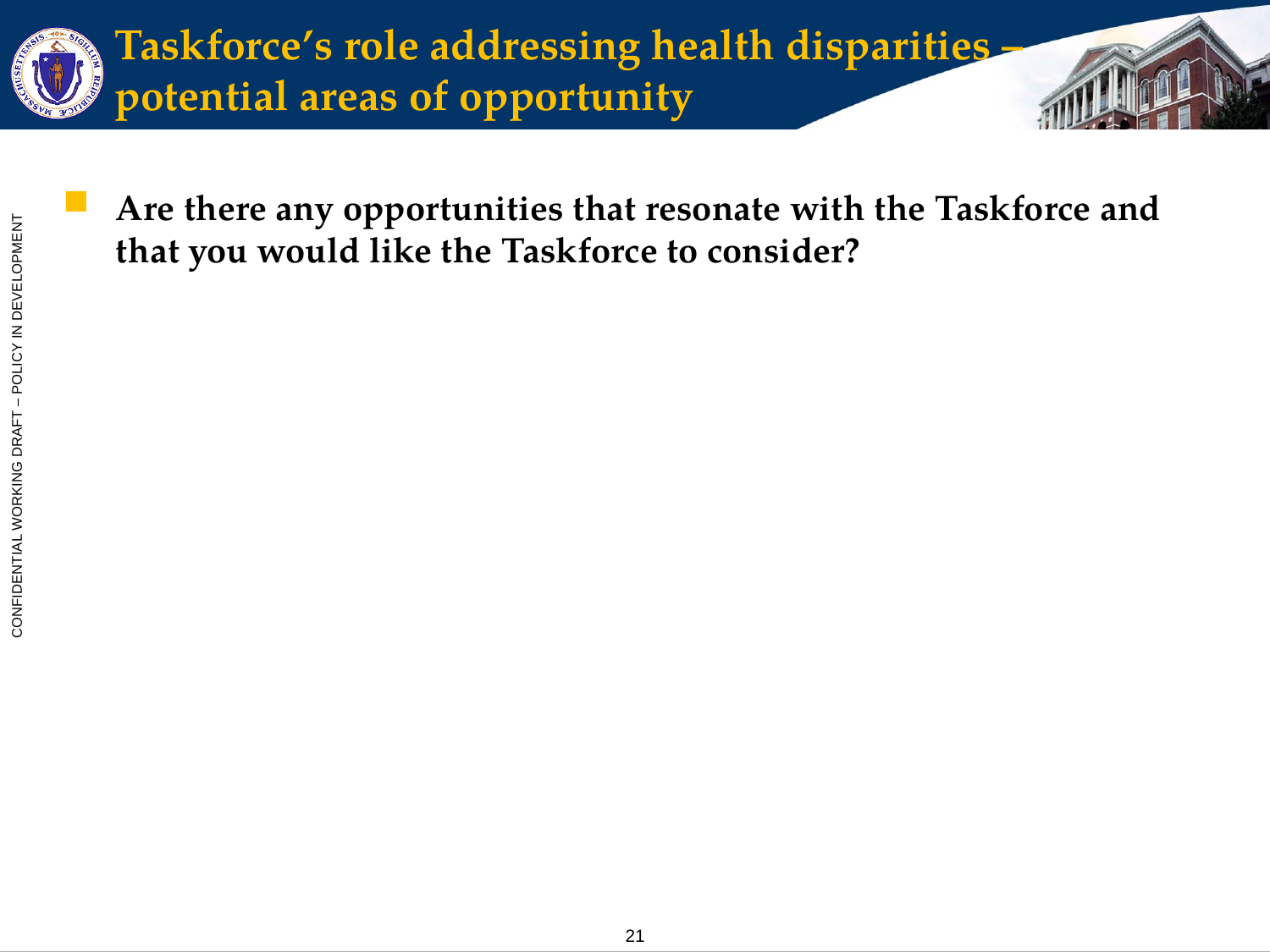

# Taskforce’s role addressing health disparities – potential areas of opportunity
Are there any opportunities that resonate with the Taskforce and that you would like the Taskforce to consider?